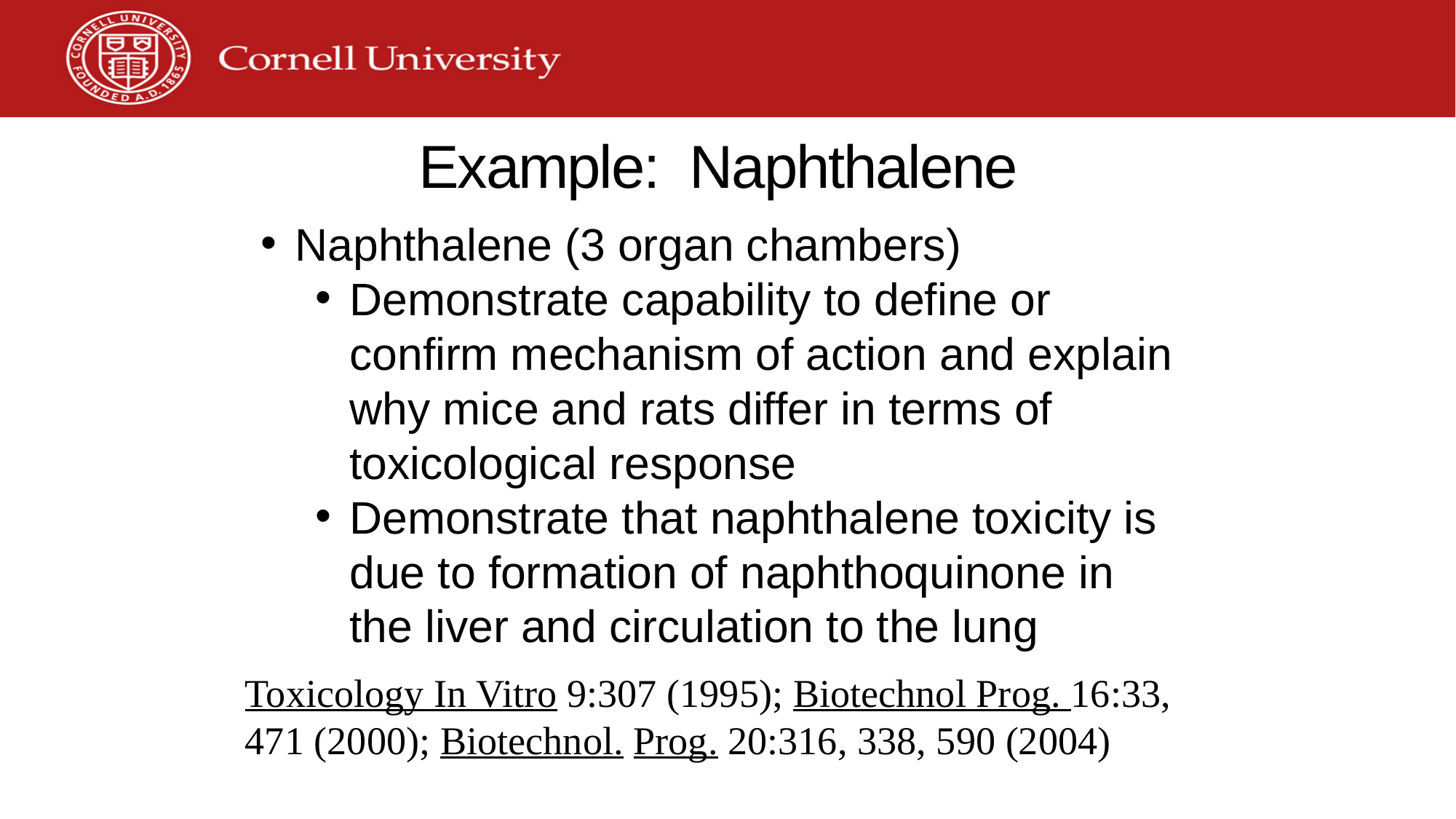

# Example:  Naphthalene
Naphthalene (3 organ chambers)
Demonstrate capability to define or confirm mechanism of action and explain why mice and rats differ in terms of toxicological response
Demonstrate that naphthalene toxicity is due to formation of naphthoquinone in the liver and circulation to the lung
Toxicology In Vitro 9:307 (1995); Biotechnol Prog. 16:33, 471 (2000); Biotechnol. Prog. 20:316, 338, 590 (2004)